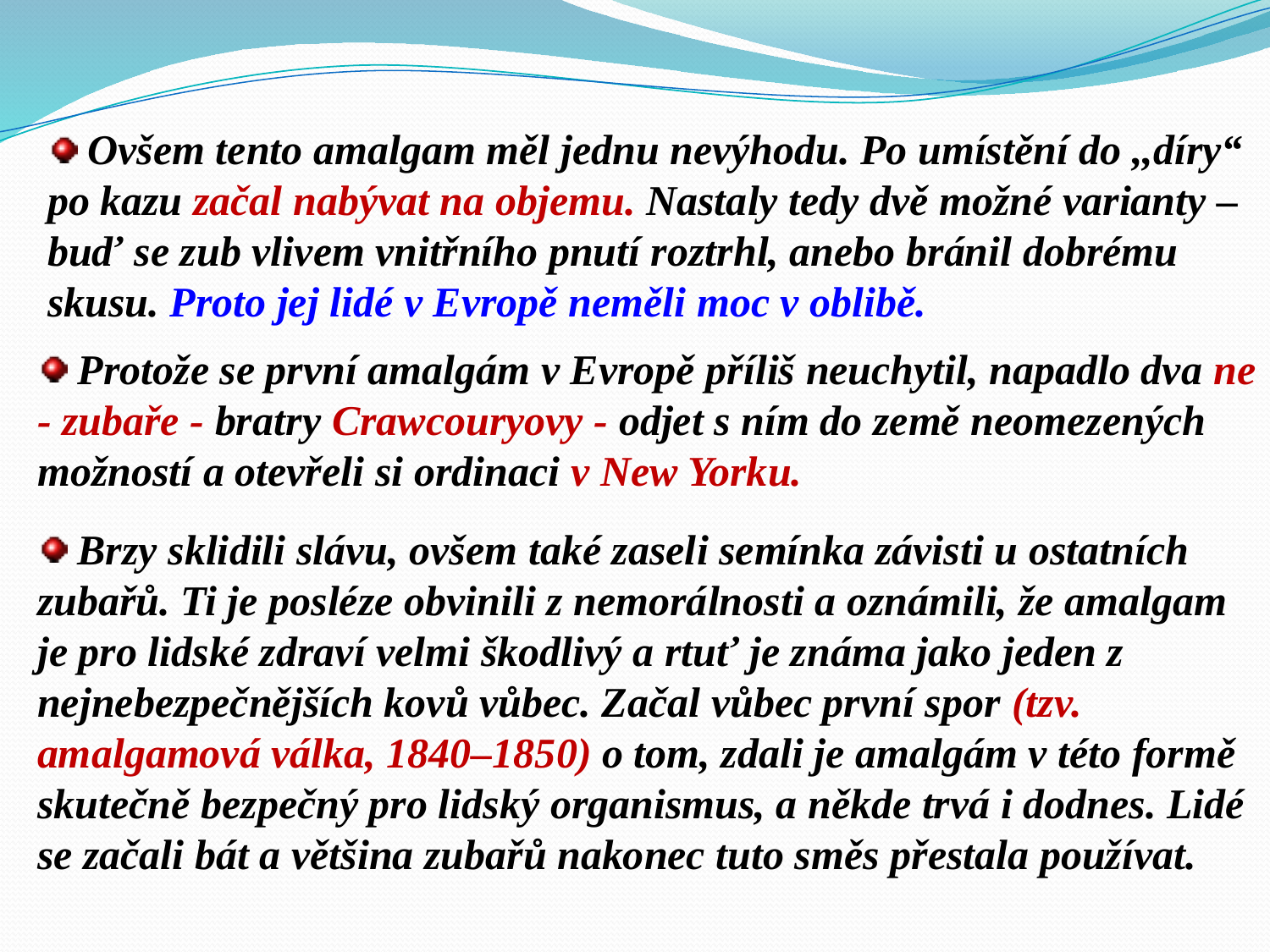

Ovšem tento amalgam měl jednu nevýhodu. Po umístění do ,,díry“ po kazu začal nabývat na objemu. Nastaly tedy dvě možné varianty – buď se zub vlivem vnitřního pnutí roztrhl, anebo bránil dobrému skusu. Proto jej lidé v Evropě neměli moc v oblibě.
 Protože se první amalgám v Evropě příliš neuchytil, napadlo dva ne - zubaře - bratry Crawcouryovy - odjet s ním do země neomezených možností a otevřeli si ordinaci v New Yorku.
 Brzy sklidili slávu, ovšem také zaseli semínka závisti u ostatních zubařů. Ti je posléze obvinili z nemorálnosti a oznámili, že amalgam je pro lidské zdraví velmi škodlivý a rtuť je známa jako jeden z nejnebezpečnějších kovů vůbec. Začal vůbec první spor (tzv. amalgamová válka, 1840–1850) o tom, zdali je amalgám v této formě skutečně bezpečný pro lidský organismus, a někde trvá i dodnes. Lidé se začali bát a většina zubařů nakonec tuto směs přestala používat.